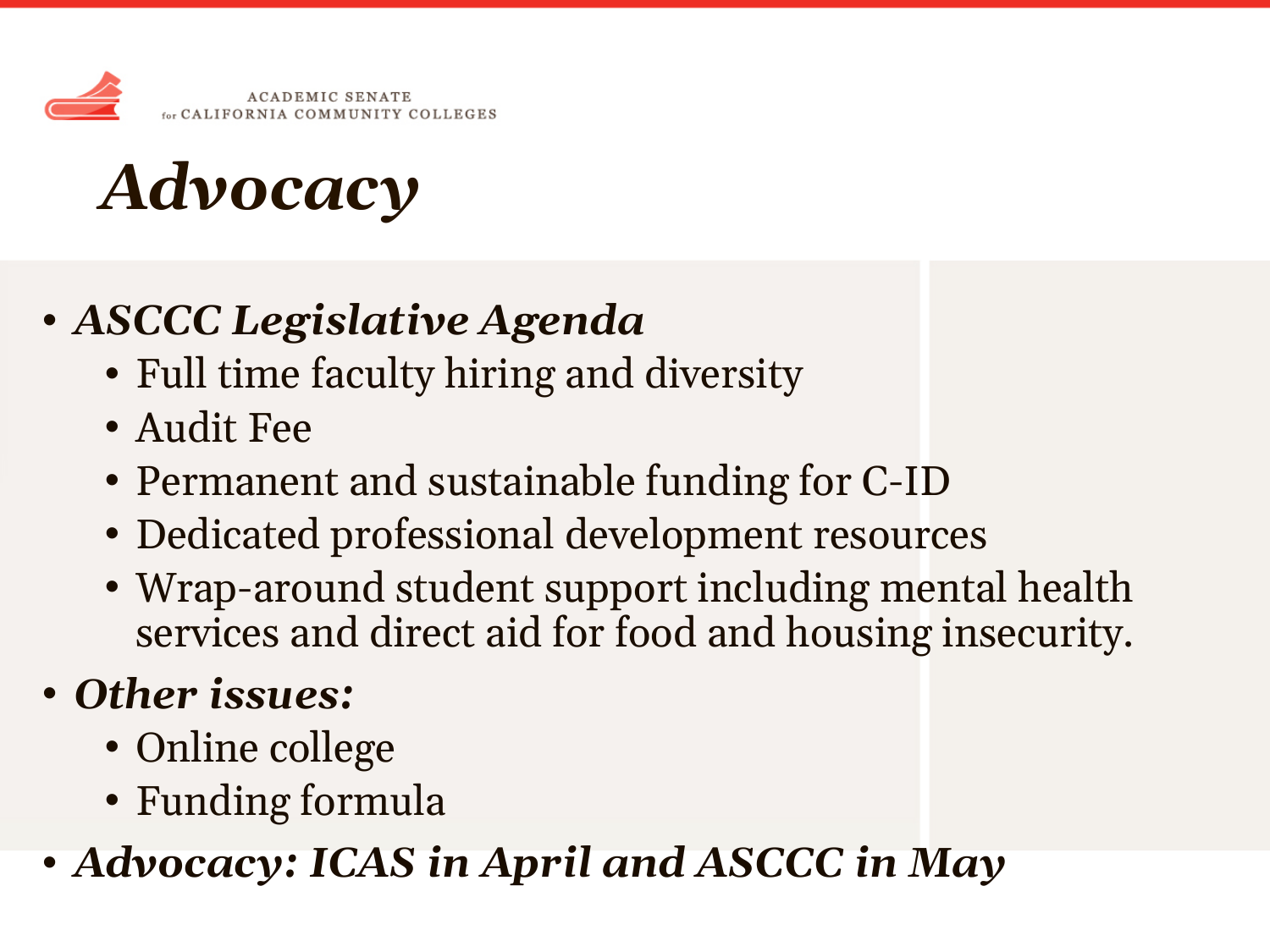

# Advocacy
ASCCC Legislative Agenda
Full time faculty hiring and diversity
Audit Fee
Permanent and sustainable funding for C-ID
Dedicated professional development resources
Wrap-around student support including mental health services and direct aid for food and housing insecurity.
Other issues:
Online college
Funding formula
Advocacy: ICAS in April and ASCCC in May